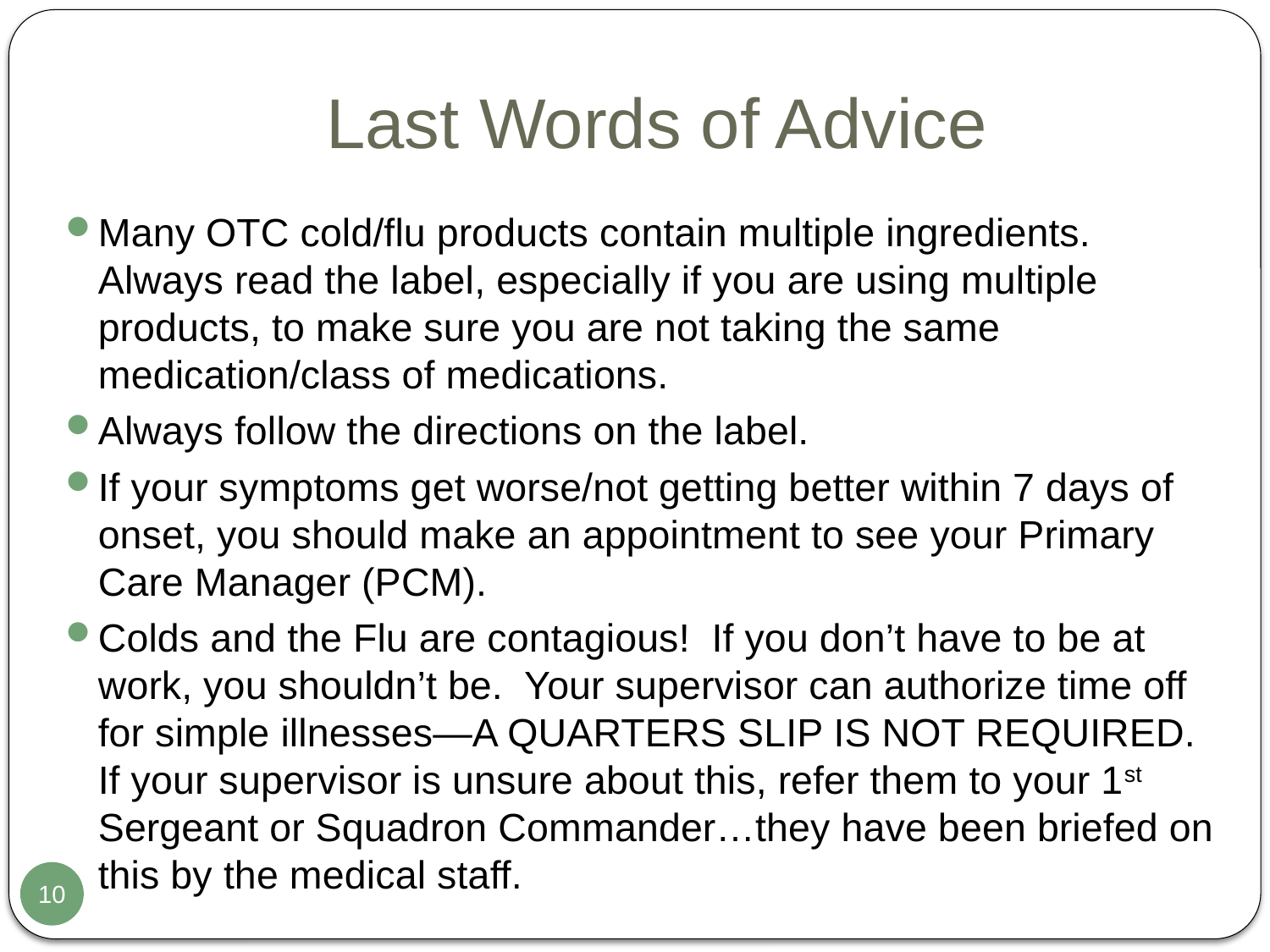

# Last Words of Advice
Many OTC cold/flu products contain multiple ingredients.  Always read the label, especially if you are using multiple products, to make sure you are not taking the same medication/class of medications.
Always follow the directions on the label.
If your symptoms get worse/not getting better within 7 days of onset, you should make an appointment to see your Primary Care Manager (PCM).
Colds and the Flu are contagious!  If you don’t have to be at work, you shouldn’t be.  Your supervisor can authorize time off for simple illnesses—A QUARTERS SLIP IS NOT REQUIRED.  If your supervisor is unsure about this, refer them to your 1st Sergeant or Squadron Commander…they have been briefed on this by the medical staff.
10